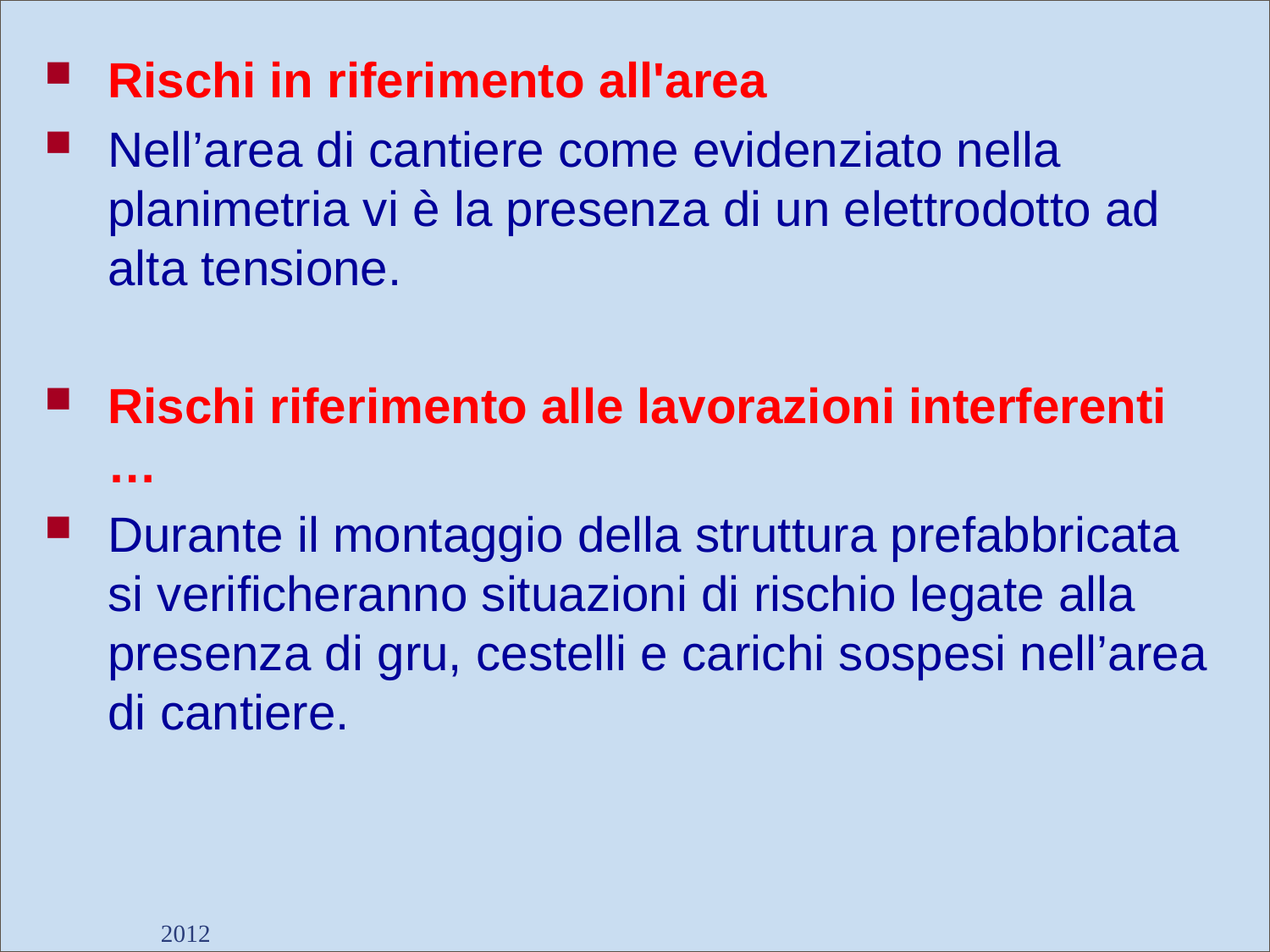

Rischi in riferimento all'area
Nell’area di cantiere come evidenziato nella planimetria vi è la presenza di un elettrodotto ad alta tensione.

Rischi riferimento alle lavorazioni interferenti …
Durante il montaggio della struttura prefabbricata si verificheranno situazioni di rischio legate alla presenza di gru, cestelli e carichi sospesi nell’area di cantiere.

2012
Dott. Giancarlo Negrello
31